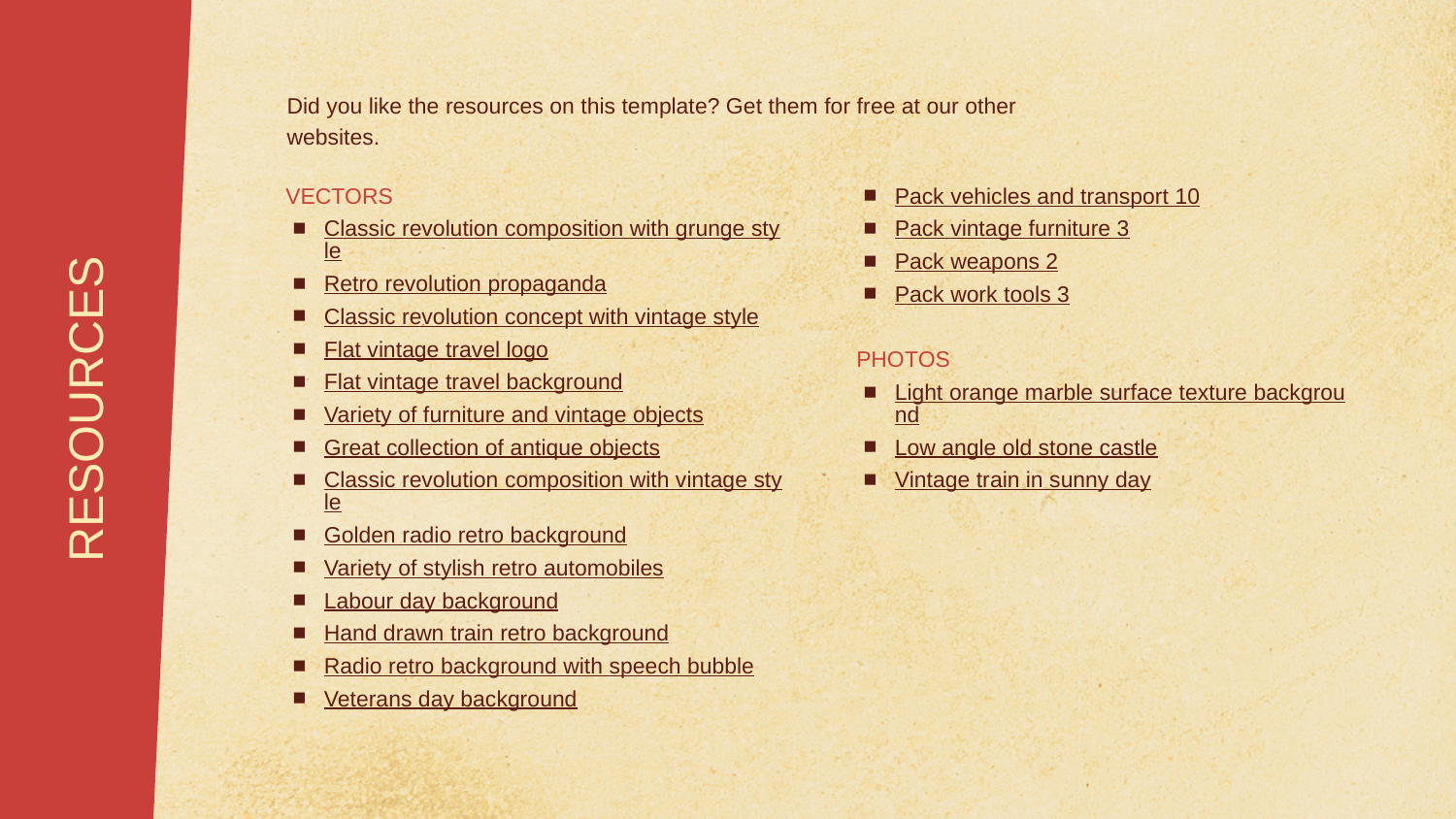

Did you like the resources on this template? Get them for free at our other websites.

VECTORS
Classic revolution composition with grunge style
Retro revolution propaganda
Classic revolution concept with vintage style
Flat vintage travel logo
Flat vintage travel background
Variety of furniture and vintage objects
Great collection of antique objects
Classic revolution composition with vintage style
Golden radio retro background
Variety of stylish retro automobiles
Labour day background
Hand drawn train retro background
Radio retro background with speech bubble
Veterans day background

Pack vehicles and transport 10
Pack vintage furniture 3
Pack weapons 2
Pack work tools 3

PHOTOS
Light orange marble surface texture background
Low angle old stone castle
Vintage train in sunny day

# RESOURCES